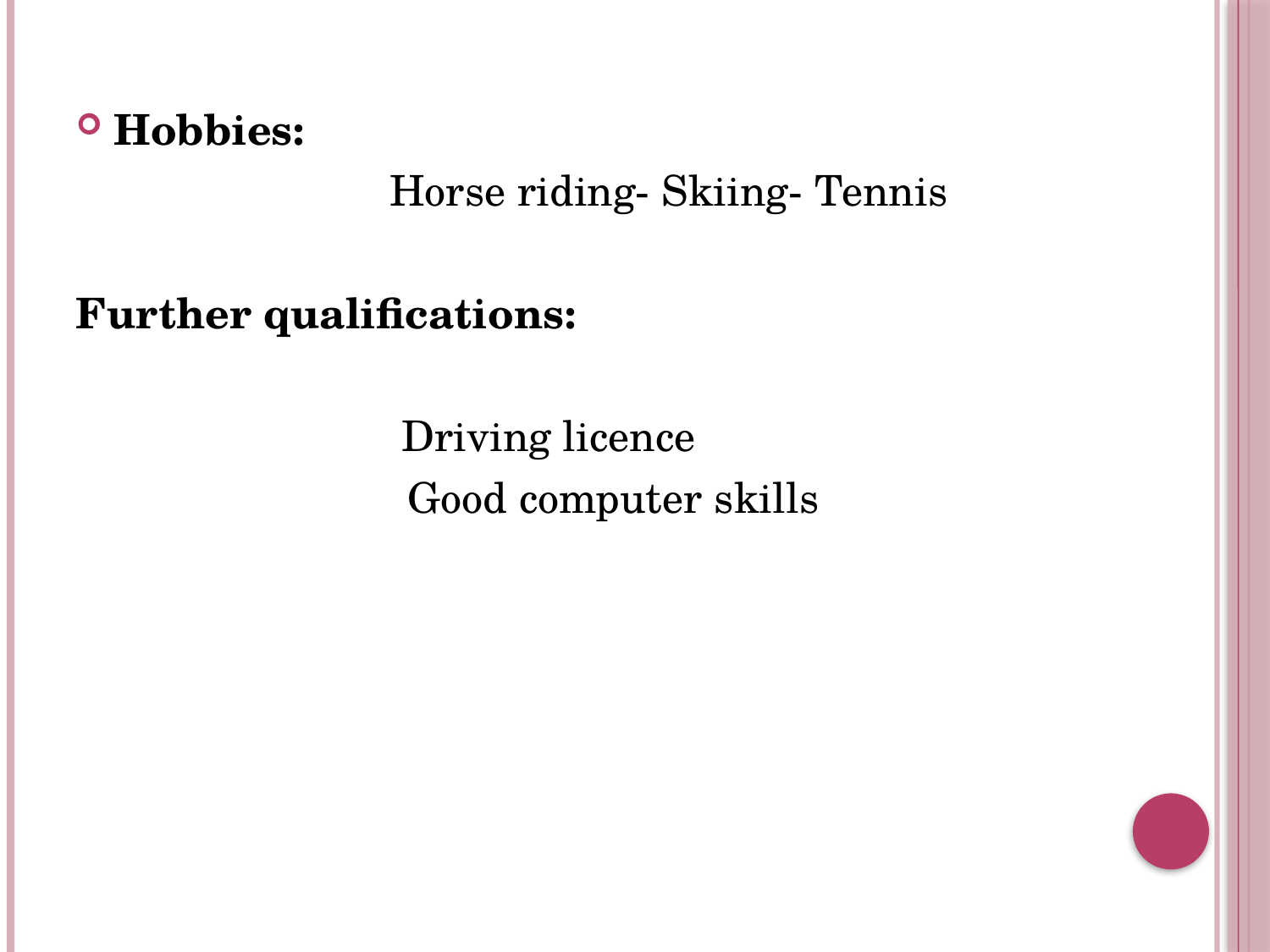

#
Hobbies:
                          Horse riding- Skiing- Tennis

Further qualifications:

                           Driving licence
                            Good computer skills